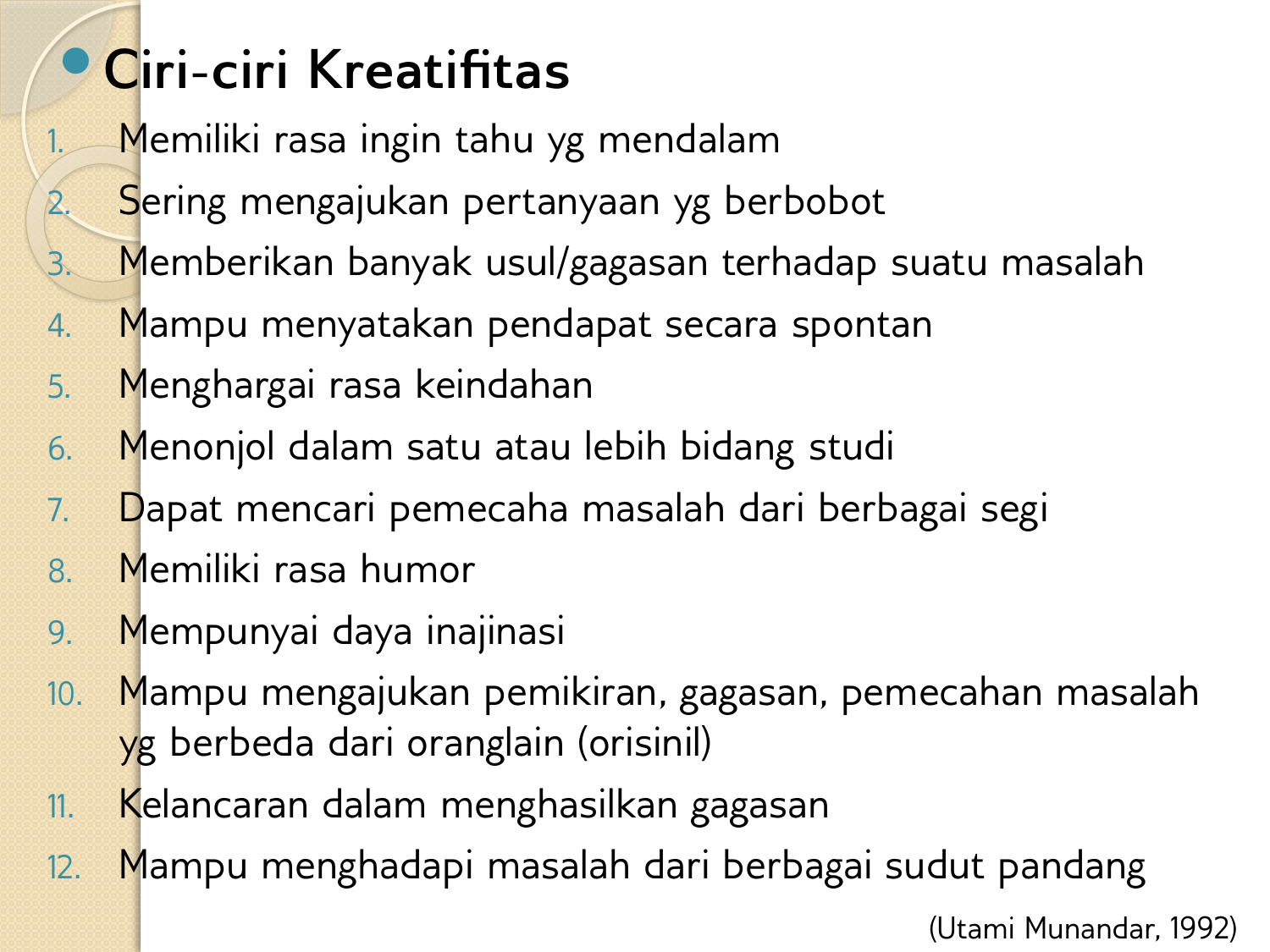

Ciri-ciri Kreatifitas
Memiliki rasa ingin tahu yg mendalam
Sering mengajukan pertanyaan yg berbobot
Memberikan banyak usul/gagasan terhadap suatu masalah
Mampu menyatakan pendapat secara spontan
Menghargai rasa keindahan
Menonjol dalam satu atau lebih bidang studi
Dapat mencari pemecaha masalah dari berbagai segi
Memiliki rasa humor
Mempunyai daya inajinasi
Mampu mengajukan pemikiran, gagasan, pemecahan masalah yg berbeda dari oranglain (orisinil)
Kelancaran dalam menghasilkan gagasan
Mampu menghadapi masalah dari berbagai sudut pandang
(Utami Munandar, 1992)